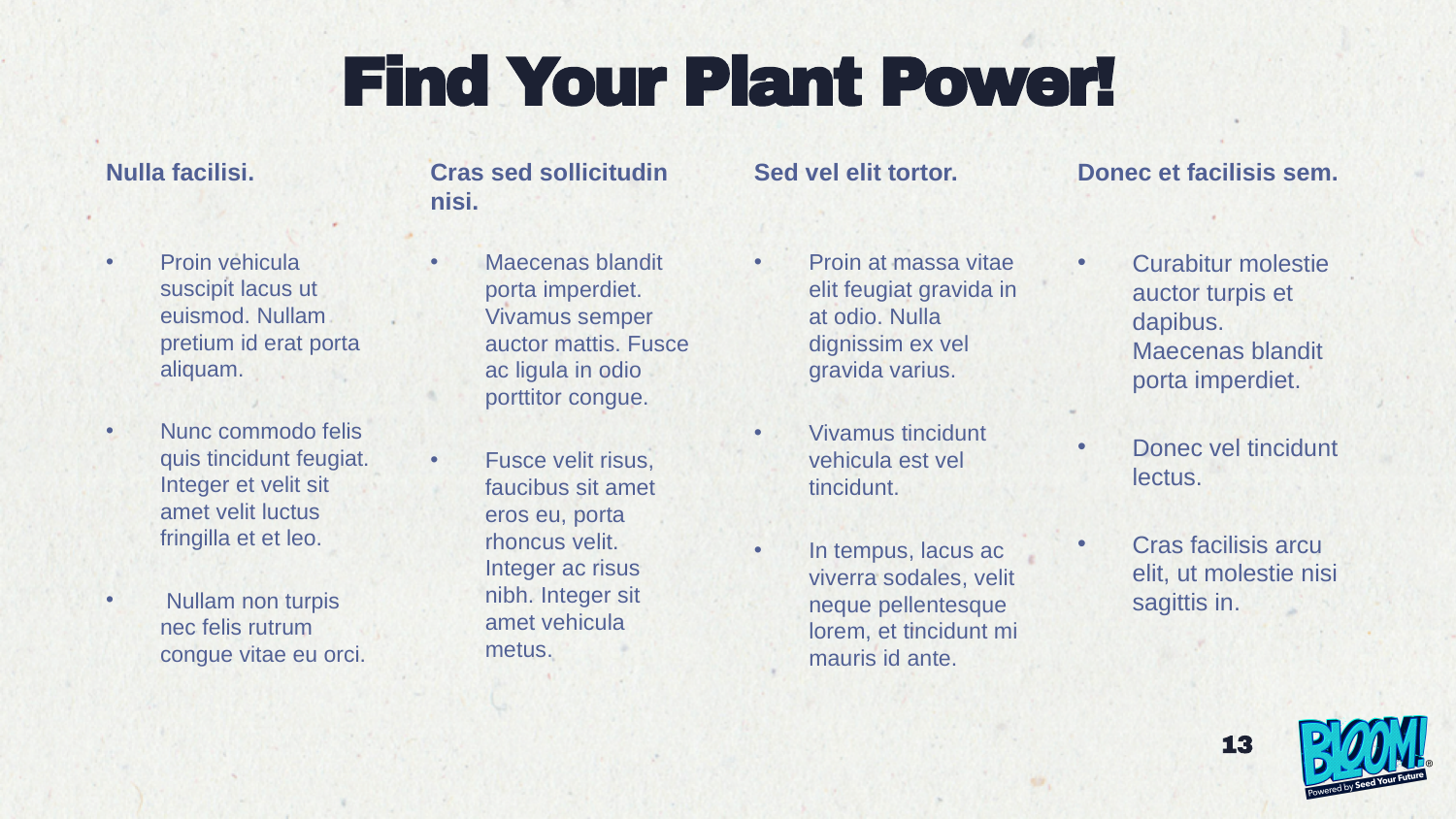

# Find Your Plant Power!
Nulla facilisi.
Cras sed sollicitudin nisi.

Sed vel elit tortor.
Donec et facilisis sem.
Proin vehicula suscipit lacus ut euismod. Nullam pretium id erat porta aliquam.

Nunc commodo felis quis tincidunt feugiat. Integer et velit sit amet velit luctus fringilla et et leo.

 Nullam non turpis nec felis rutrum congue vitae eu orci.
Maecenas blandit porta imperdiet. Vivamus semper auctor mattis. Fusce ac ligula in odio porttitor congue.

Fusce velit risus, faucibus sit amet eros eu, porta rhoncus velit. Integer ac risus nibh. Integer sit amet vehicula metus.
Proin at massa vitae elit feugiat gravida in at odio. Nulla dignissim ex vel gravida varius.

Vivamus tincidunt vehicula est vel tincidunt.

In tempus, lacus ac viverra sodales, velit neque pellentesque lorem, et tincidunt mi mauris id ante.
Curabitur molestie auctor turpis et dapibus. Maecenas blandit porta imperdiet.

Donec vel tincidunt lectus.

Cras facilisis arcu elit, ut molestie nisi sagittis in.
13